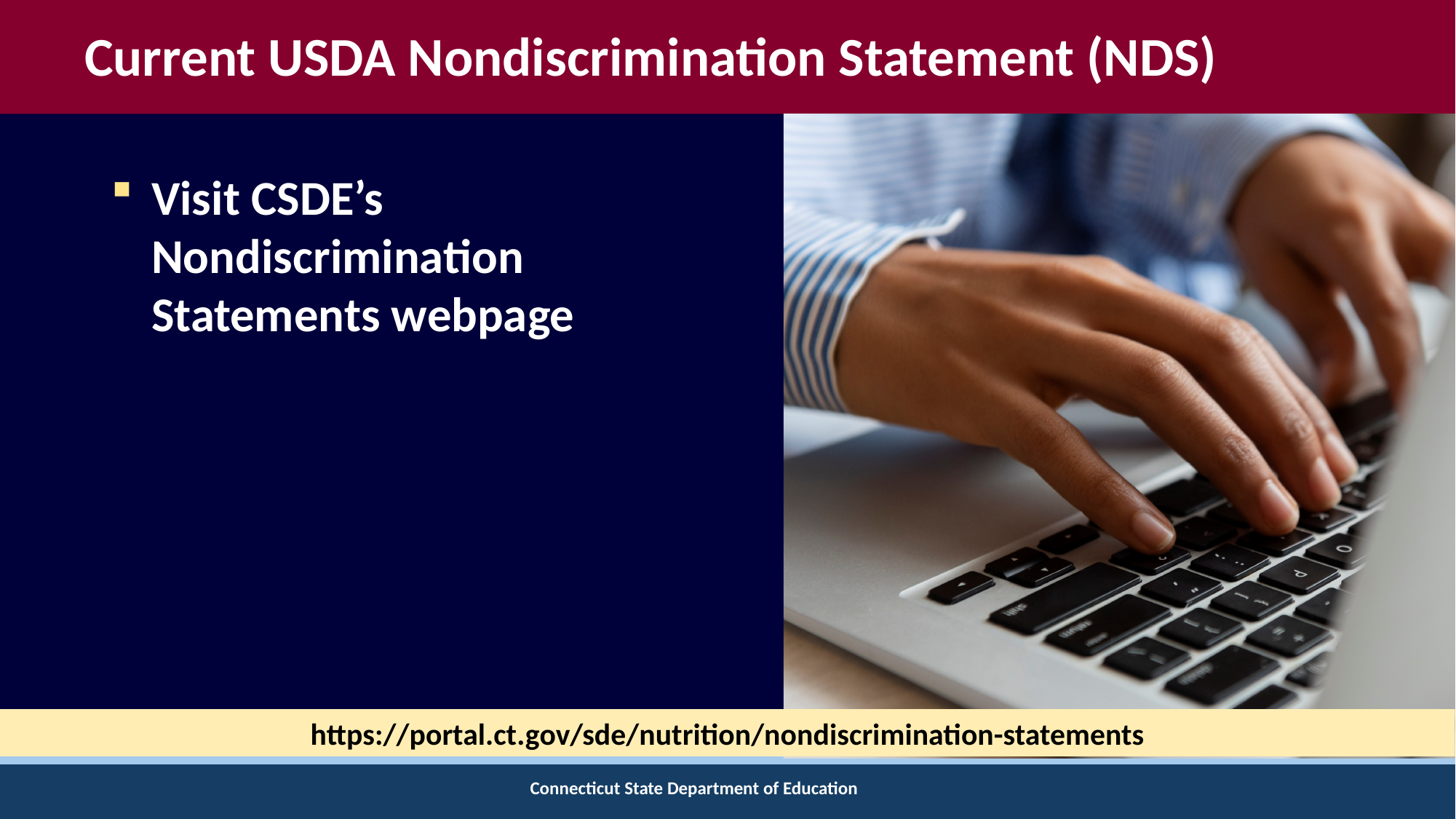

# Current USDA Nondiscrimination Statement (NDS)
Visit CSDE’s Nondiscrimination Statements webpage

https://portal.ct.gov/sde/nutrition/nondiscrimination-statements
Connecticut State Department of Education